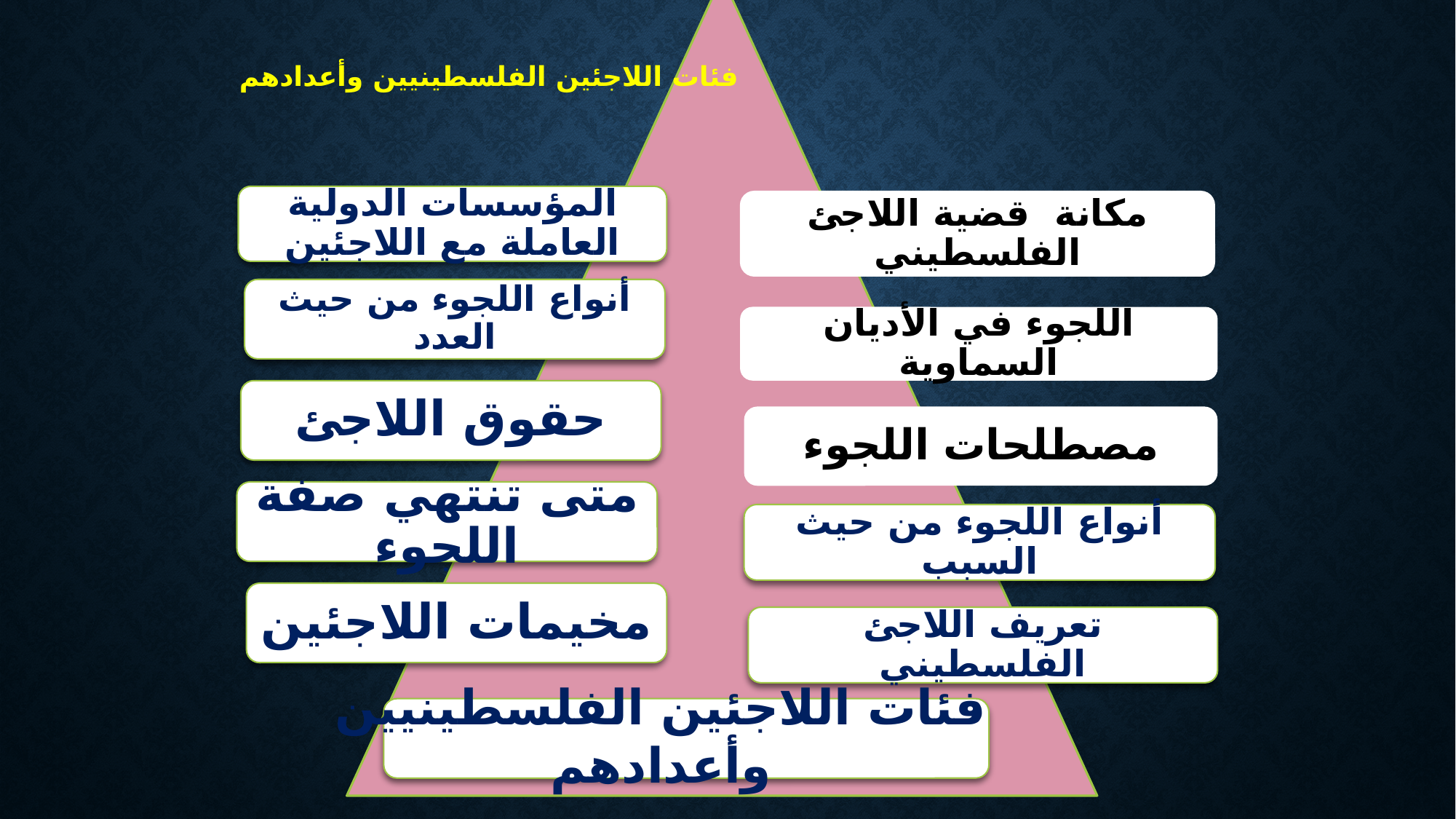

فئات اللاجئين الفلسطينيين وأعدادهم

المؤسسات الدولية العاملة مع اللاجئين

مكانة  قضية اللاجئ الفلسطيني

أنواع اللجوء من حيث العدد

اللجوء في الأديان السماوية

حقوق اللاجئ

مصطلحات اللجوء

متى تنتهي صفة اللجوء

أنواع اللجوء من حيث السبب

مخيمات اللاجئين

تعريف اللاجئ الفلسطيني
فئات اللاجئين الفلسطينيين وأعدادهم